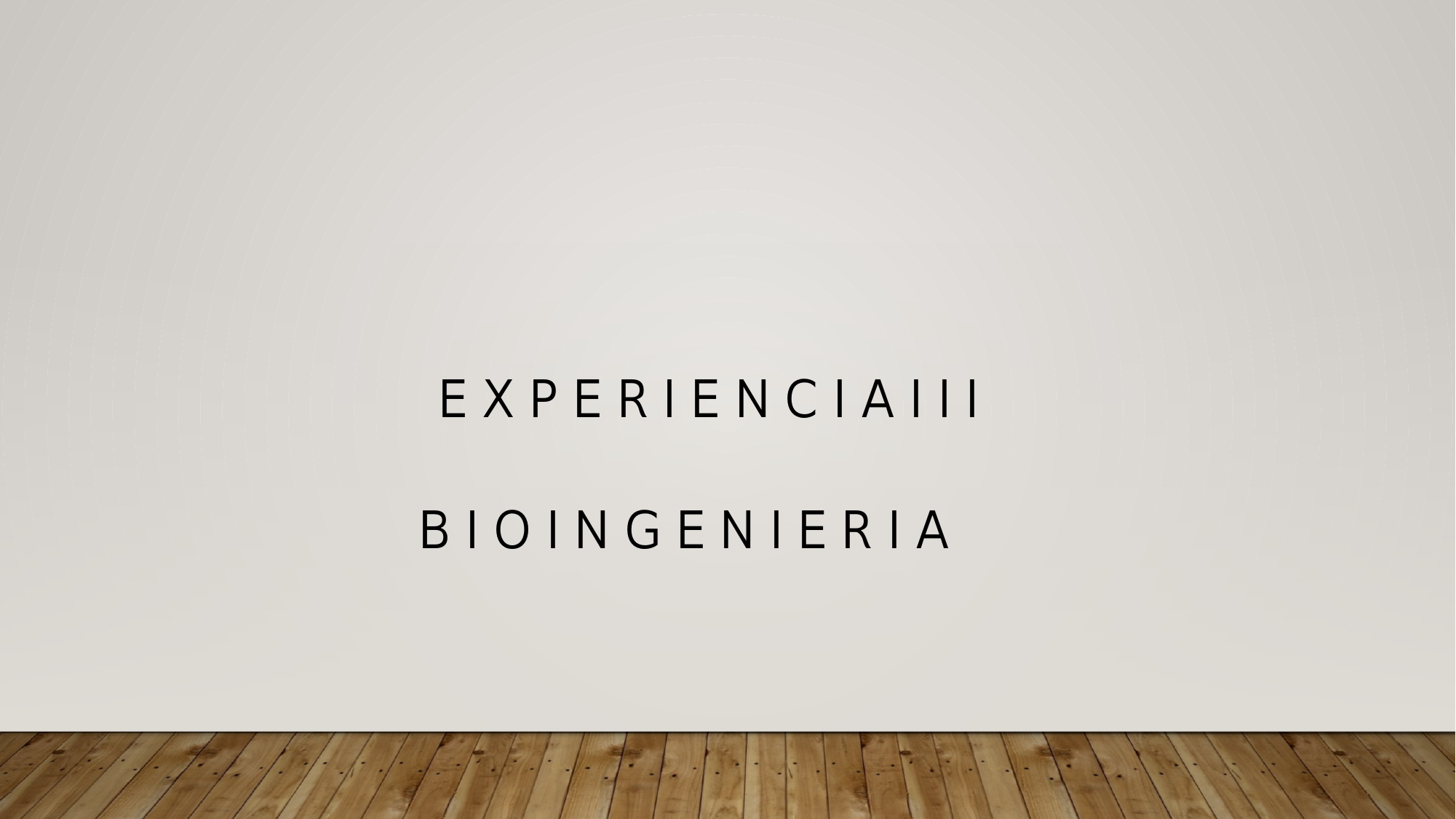

E X P E R I E N C I A I I I

B I O I N G E N I E R I A